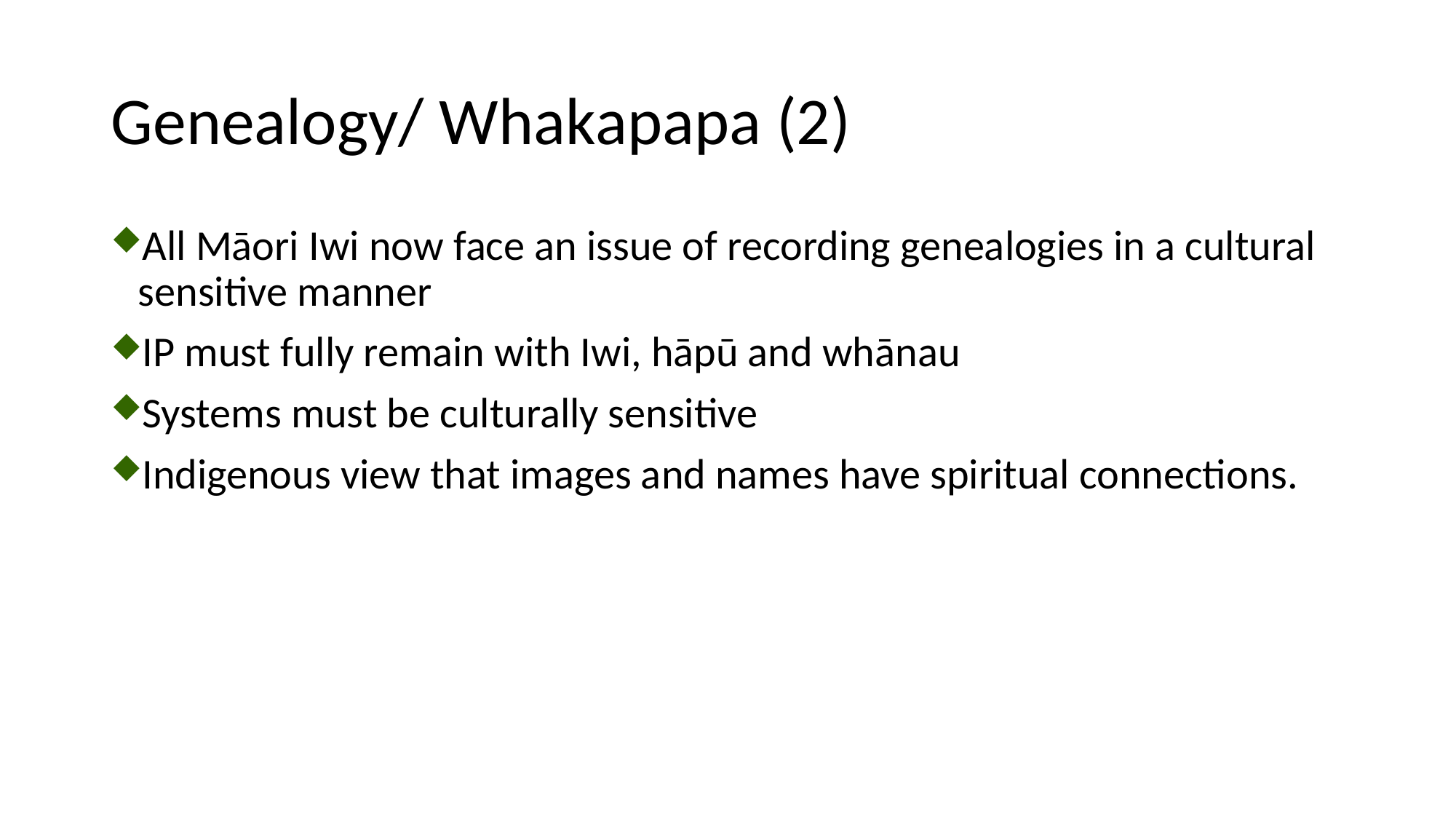

Genealogy/ Whakapapa (2)
All Māori Iwi now face an issue of recording genealogies in a cultural sensitive manner
IP must fully remain with Iwi, hāpū and whānau
Systems must be culturally sensitive
Indigenous view that images and names have spiritual connections.